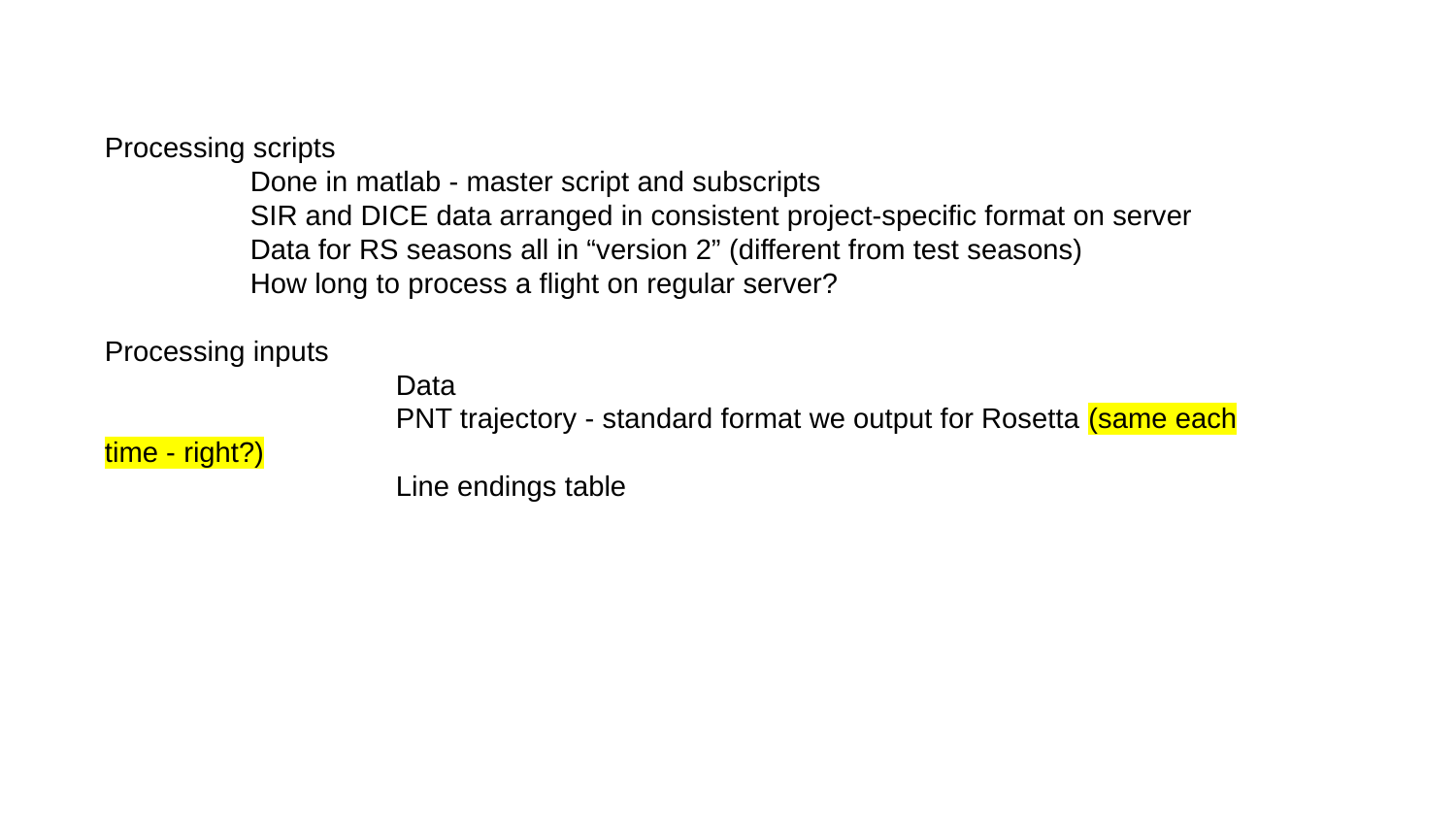

Processing scripts
	Done in matlab - master script and subscripts
	SIR and DICE data arranged in consistent project-specific format on server
	Data for RS seasons all in “version 2” (different from test seasons)
	How long to process a flight on regular server?

Processing inputs
		Data
		PNT trajectory - standard format we output for Rosetta (same each time - right?)
		Line endings table